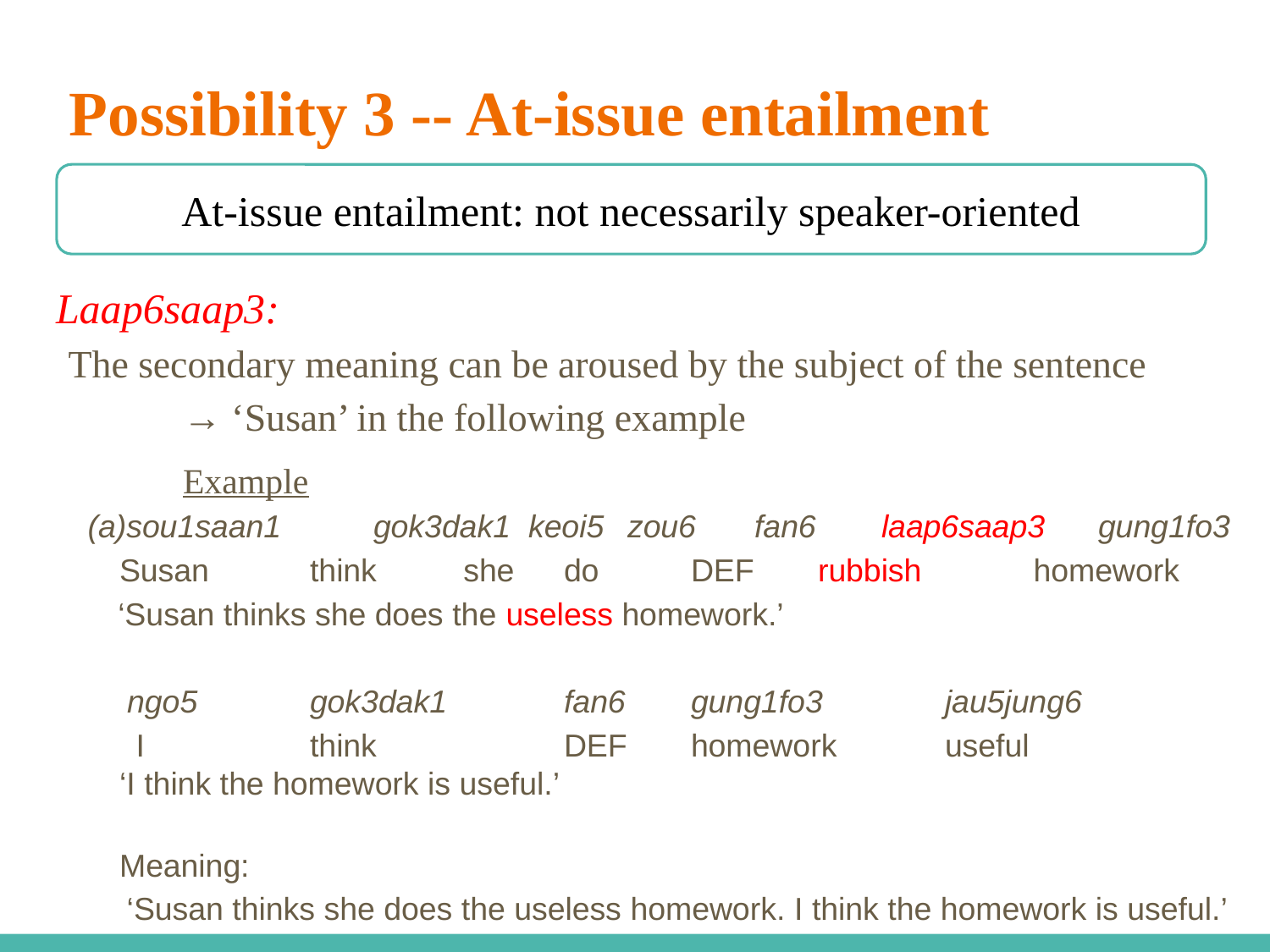

# Possibility 3 -- At-issue entailment
At-issue entailment: not necessarily speaker-oriented
Laap6saap3:
The secondary meaning can be aroused by the subject of the sentence
→ ‘Susan’ in the following example

Example
sou1saan1	gok3dak1  keoi5	zou6	fan6	laap6saap3      gung1fo3
Susan	think	   she	do	DEF	rubbish	          homework
       ‘Susan thinks she does the useless homework.’
        ngo5	gok3dak1	fan6	gung1fo3	jau5jung6
         I		think		DEF	homework	useful
‘I think the homework is useful.’
Meaning:
        ‘Susan thinks she does the useless homework. I think the homework is useful.’